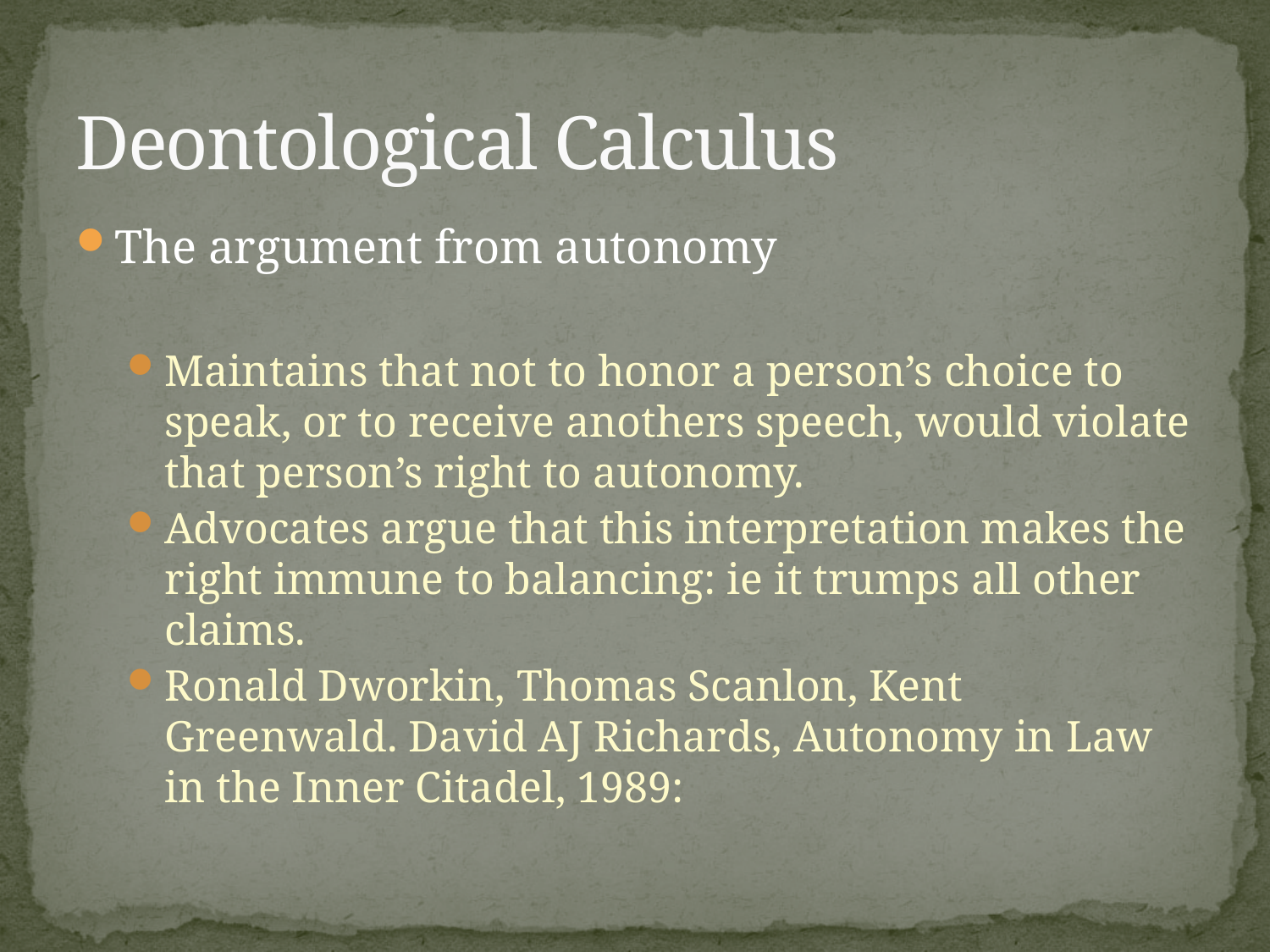

# Deontological Calculus
The argument from autonomy

Maintains that not to honor a person’s choice to speak, or to receive anothers speech, would violate that person’s right to autonomy.
Advocates argue that this interpretation makes the right immune to balancing: ie it trumps all other claims.
Ronald Dworkin, Thomas Scanlon, Kent Greenwald. David AJ Richards, Autonomy in Law in the Inner Citadel, 1989: